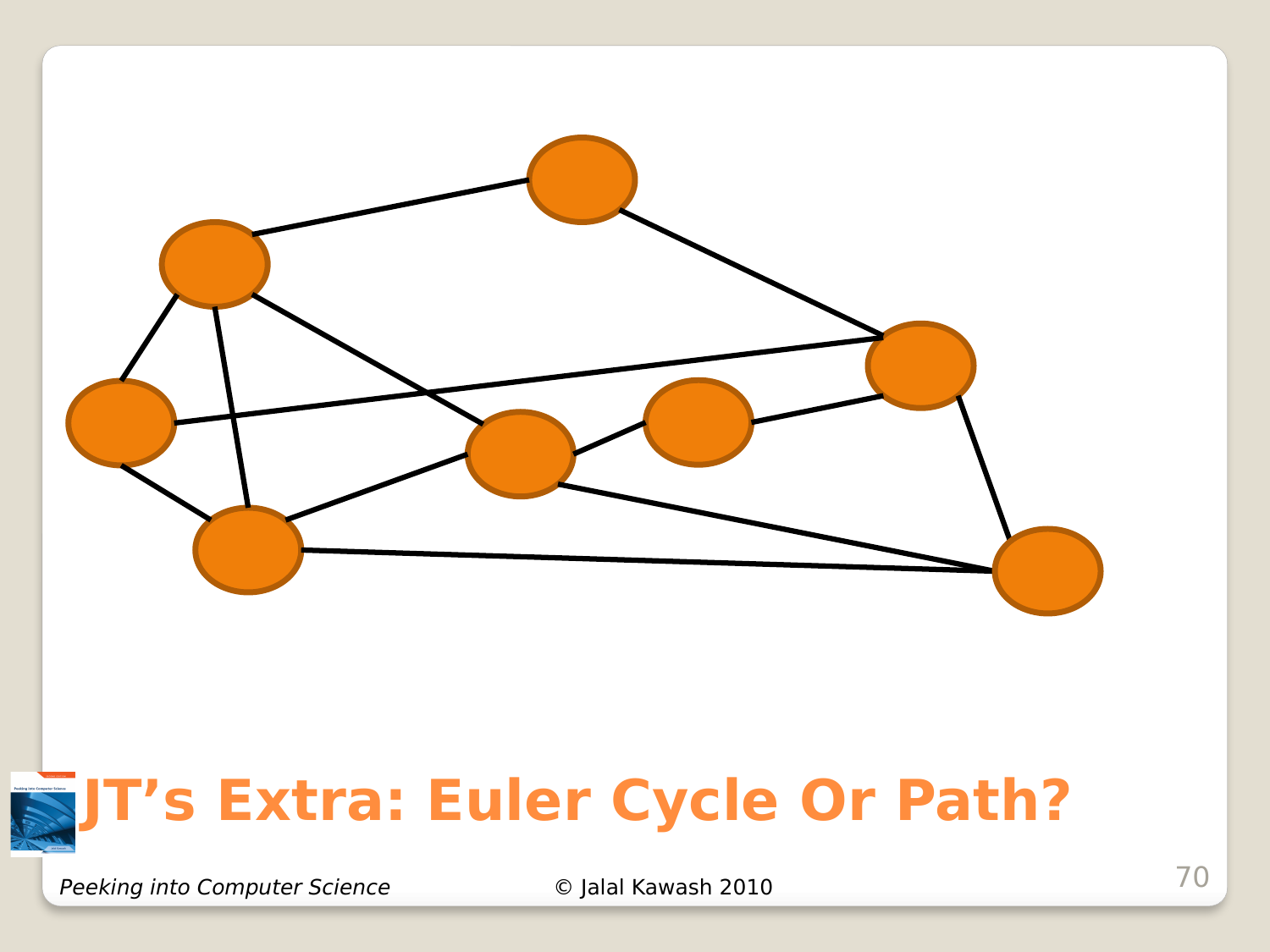

JT’s Extra: Euler Cycle Or Path?
70